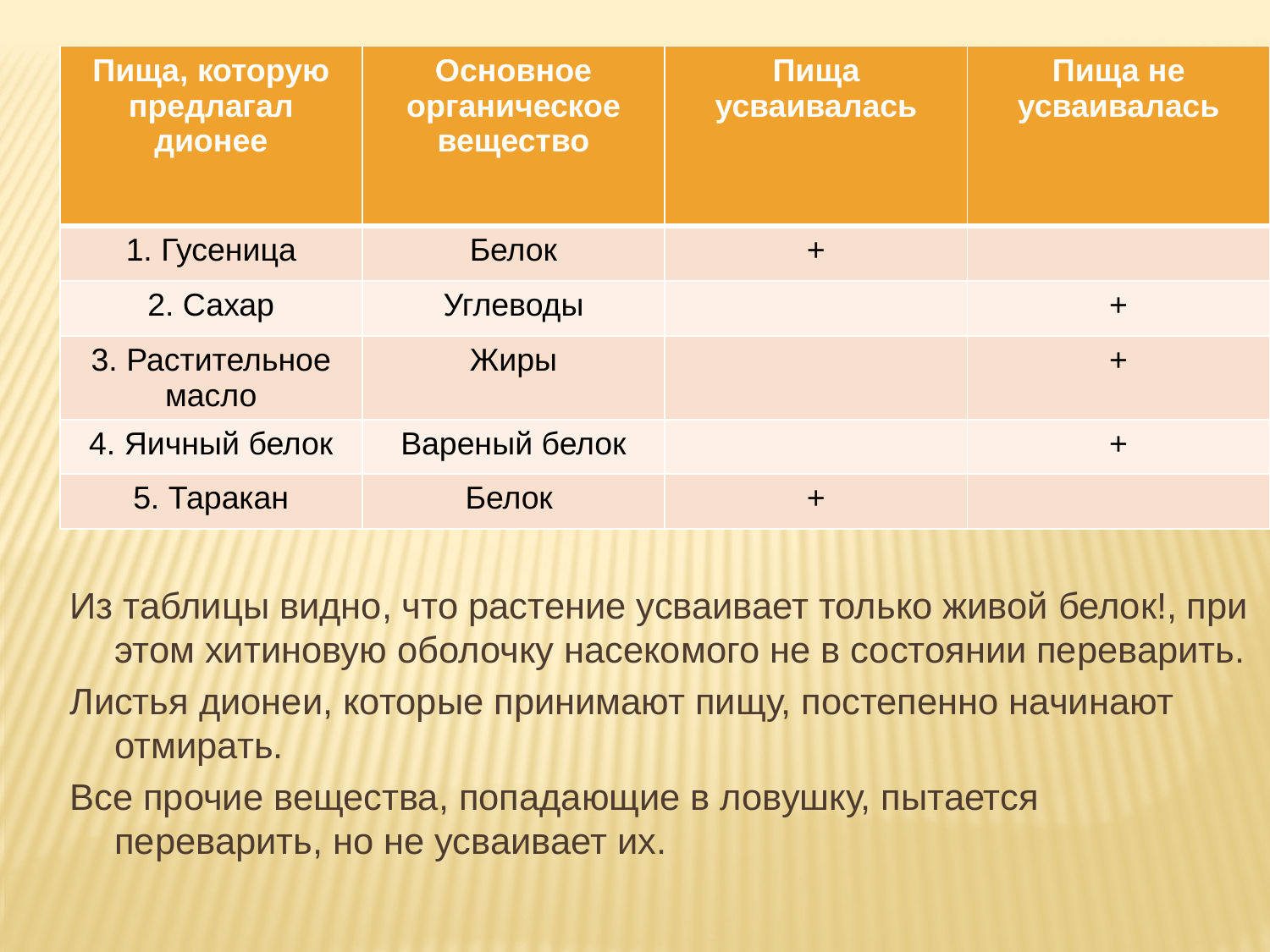

| Пища, которую предлагал дионее | Основное органическое вещество | Пища усваивалась | Пища не усваивалась |
| --- | --- | --- | --- |
| 1. Гусеница | Белок | + |  |
| 2. Сахар | Углеводы |  | + |
| 3. Растительное масло | Жиры |  | + |
| 4. Яичный белок | Вареный белок |  | + |
| 5. Таракан | Белок | + |  |

Из таблицы видно, что растение усваивает только живой белок!, при этом хитиновую оболочку насекомого не в состоянии переварить.
Листья дионеи, которые принимают пищу, постепенно начинают отмирать.
Все прочие вещества, попадающие в ловушку, пытается переварить, но не усваивает их.